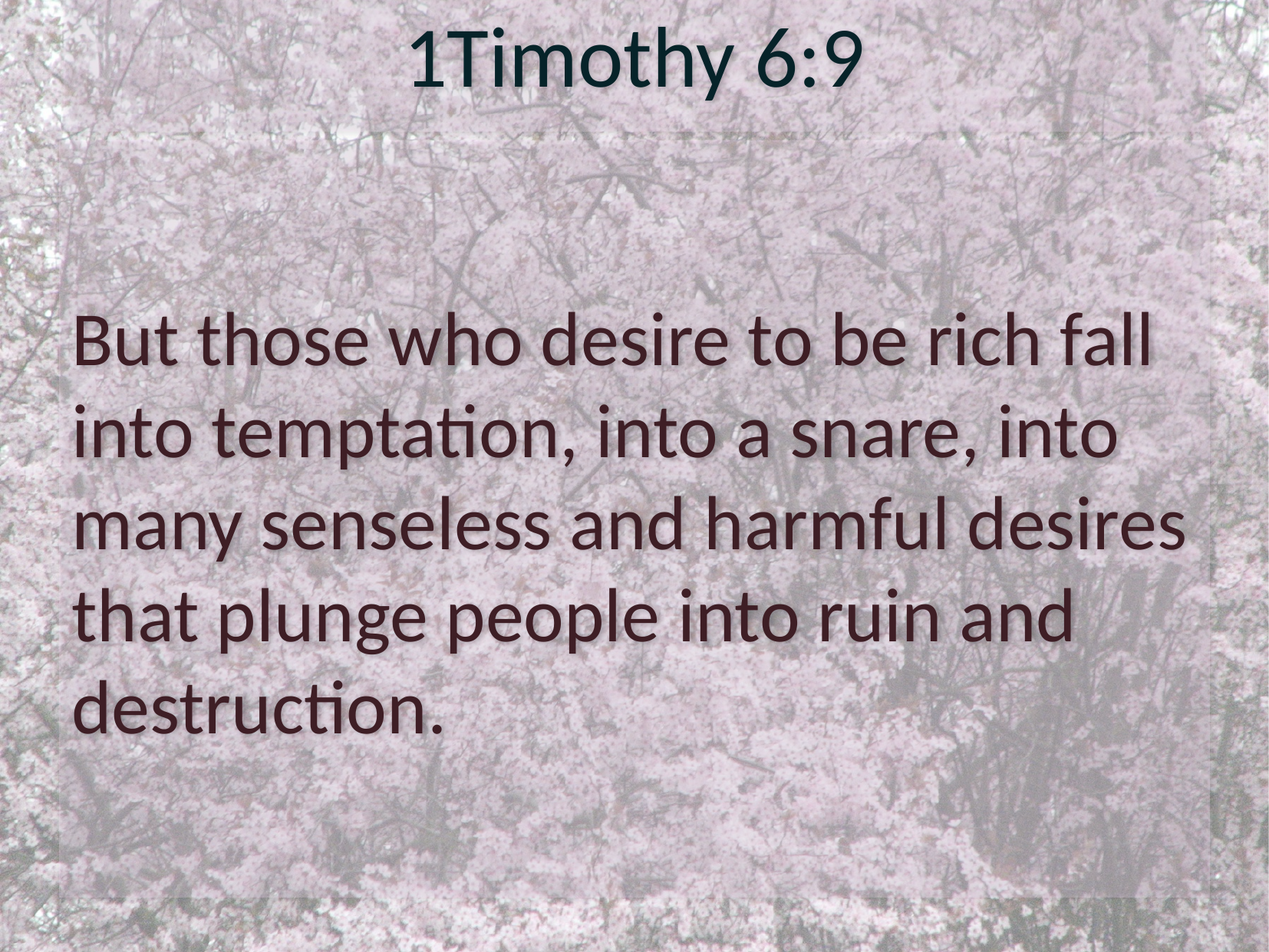

# 1Timothy 6:9
But those who desire to be rich fall into temptation, into a snare, into many senseless and harmful desires that plunge people into ruin and destruction.